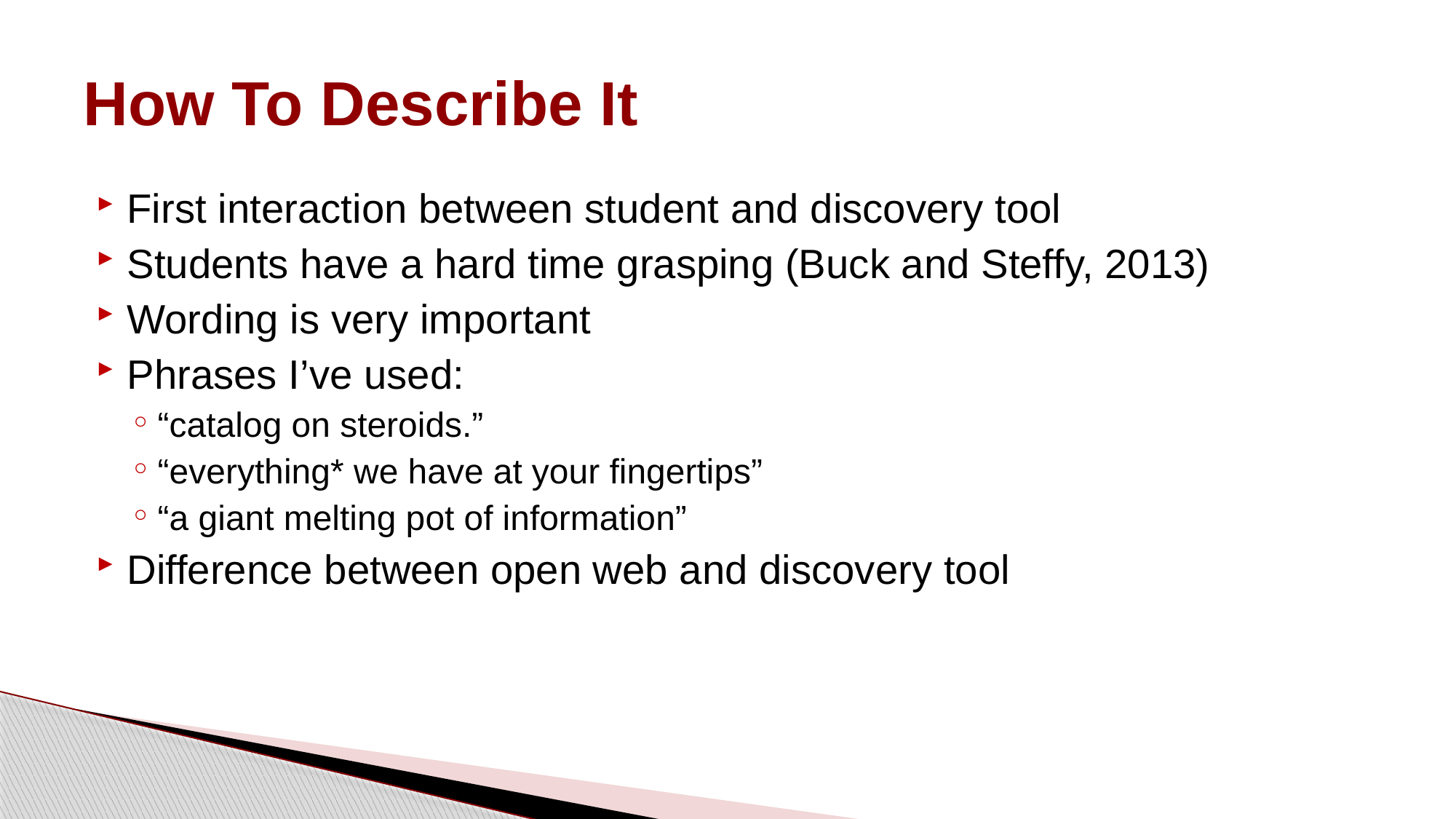

# How To Describe It
First interaction between student and discovery tool
Students have a hard time grasping (Buck and Steffy, 2013)
Wording is very important
Phrases I’ve used:
“catalog on steroids.”
“everything* we have at your fingertips”
“a giant melting pot of information”
Difference between open web and discovery tool